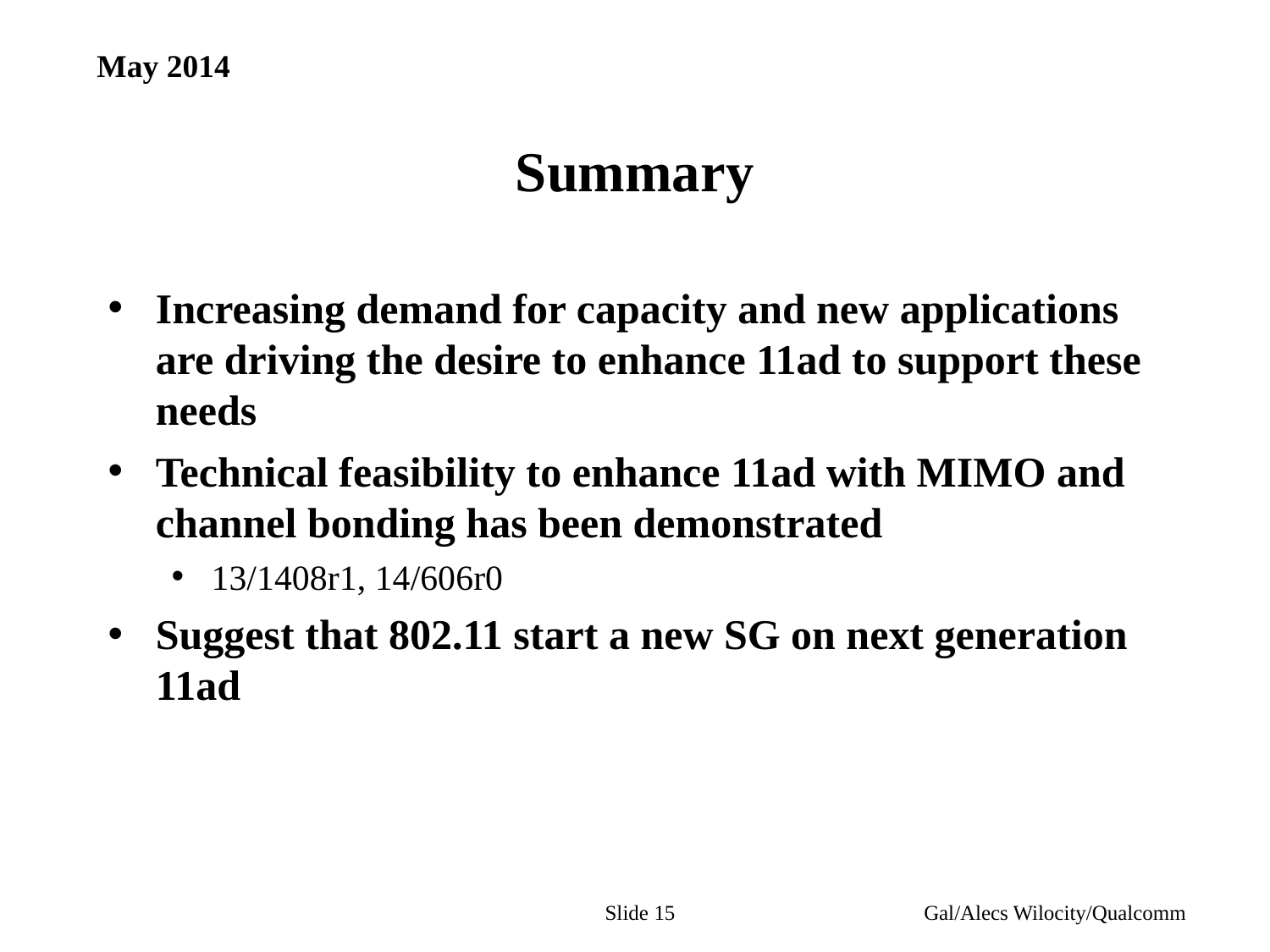

May 2014
# Summary
Increasing demand for capacity and new applications are driving the desire to enhance 11ad to support these needs
Technical feasibility to enhance 11ad with MIMO and channel bonding has been demonstrated
13/1408r1, 14/606r0
Suggest that 802.11 start a new SG on next generation 11ad
Slide 15
Gal/Alecs Wilocity/Qualcomm